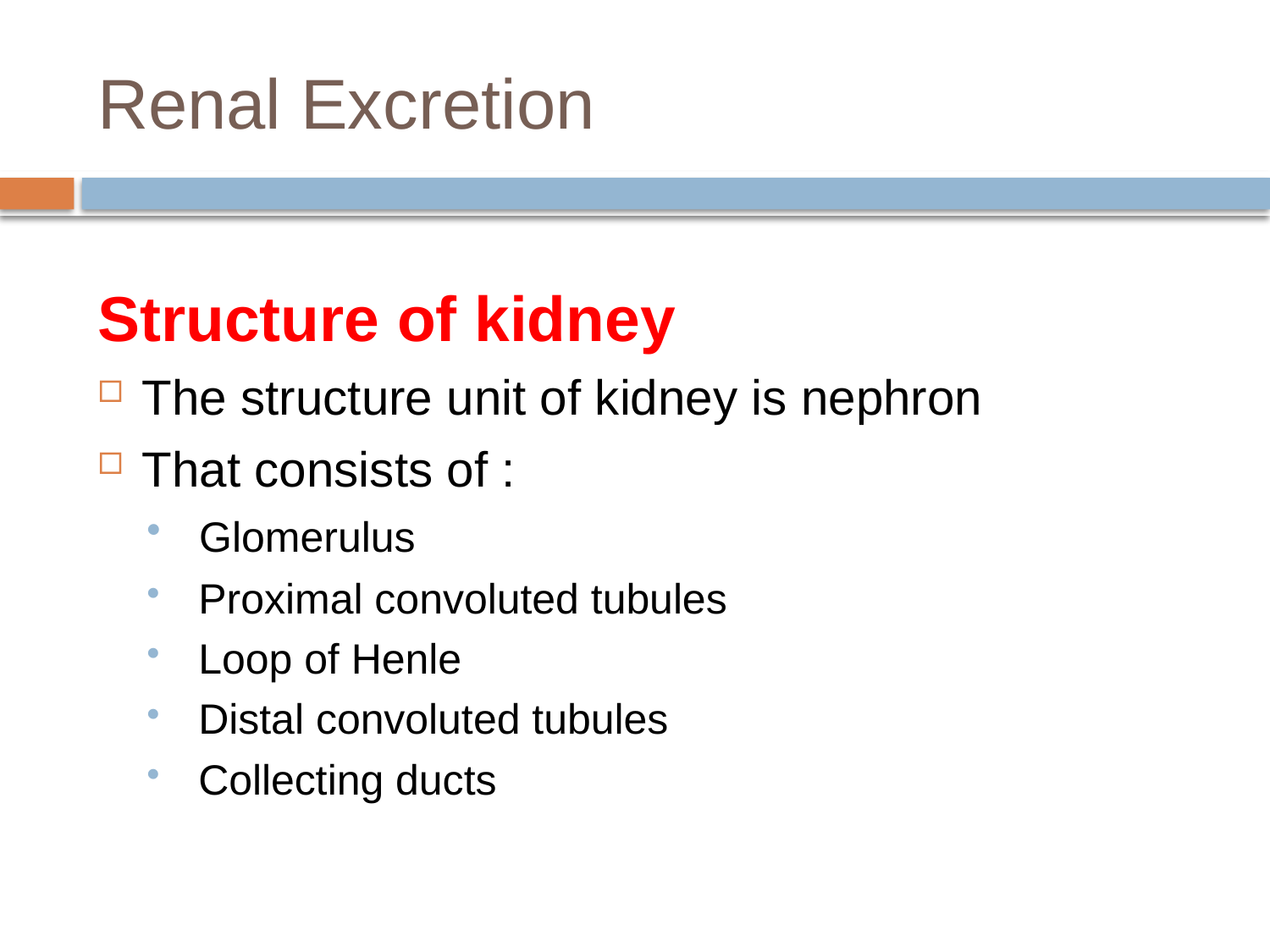

# Renal Excretion
Structure of kidney
The structure unit of kidney is nephron
That consists of :
 Glomerulus
 Proximal convoluted tubules
 Loop of Henle
 Distal convoluted tubules
 Collecting ducts